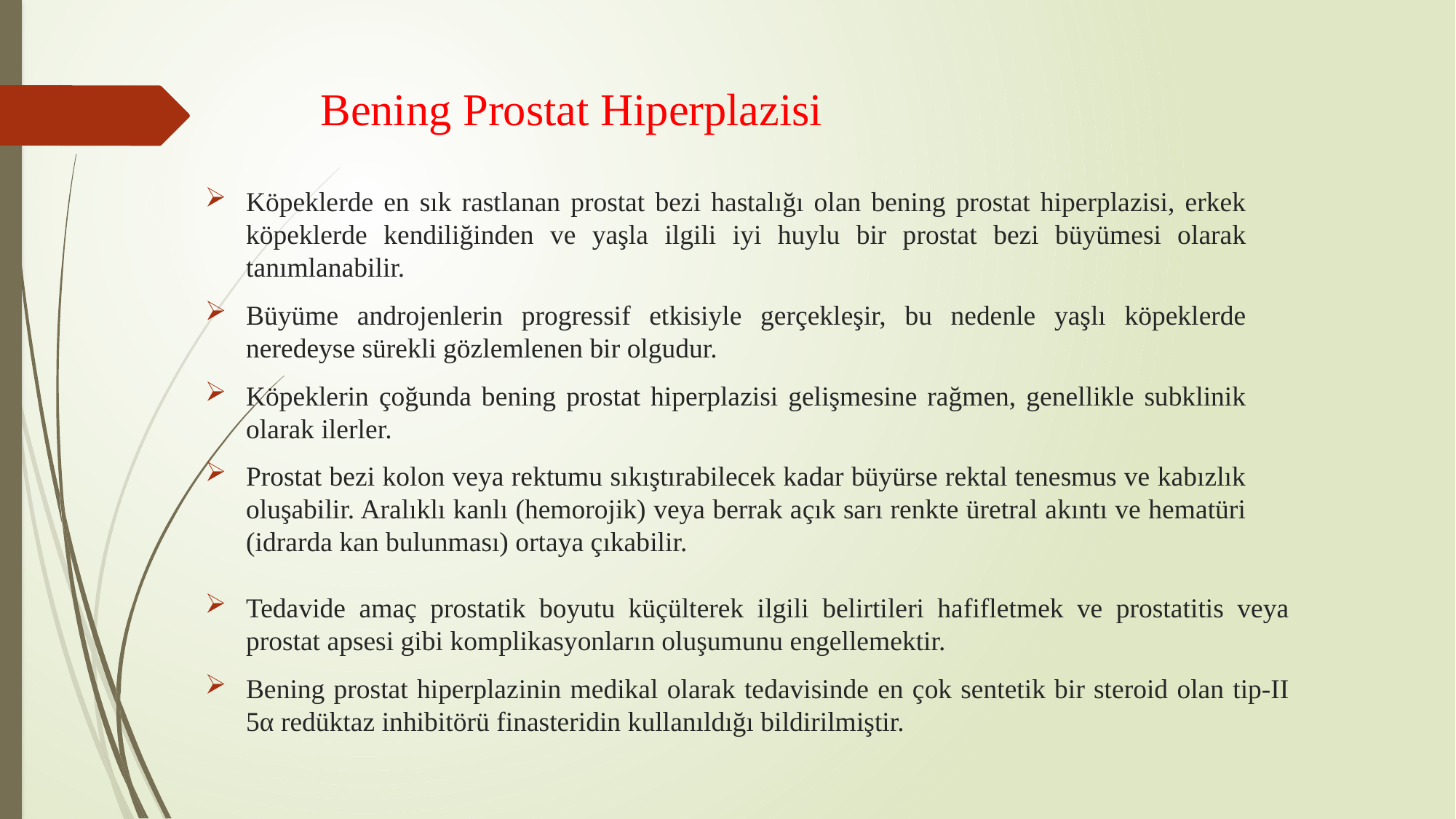

# Bening Prostat Hiperplazisi
Köpeklerde en sık rastlanan prostat bezi hastalığı olan bening prostat hiperplazisi, erkek köpeklerde kendiliğinden ve yaşla ilgili iyi huylu bir prostat bezi büyümesi olarak tanımlanabilir.
Büyüme androjenlerin progressif etkisiyle gerçekleşir, bu nedenle yaşlı köpeklerde neredeyse sürekli gözlemlenen bir olgudur.
Köpeklerin çoğunda bening prostat hiperplazisi gelişmesine rağmen, genellikle subklinik olarak ilerler.
Prostat bezi kolon veya rektumu sıkıştırabilecek kadar büyürse rektal tenesmus ve kabızlık oluşabilir. Aralıklı kanlı (hemorojik) veya berrak açık sarı renkte üretral akıntı ve hematüri (idrarda kan bulunması) ortaya çıkabilir.
Tedavide amaç prostatik boyutu küçülterek ilgili belirtileri hafifletmek ve prostatitis veya prostat apsesi gibi komplikasyonların oluşumunu engellemektir.
Bening prostat hiperplazinin medikal olarak tedavisinde en çok sentetik bir steroid olan tip-II 5α redüktaz inhibitörü finasteridin kullanıldığı bildirilmiştir.